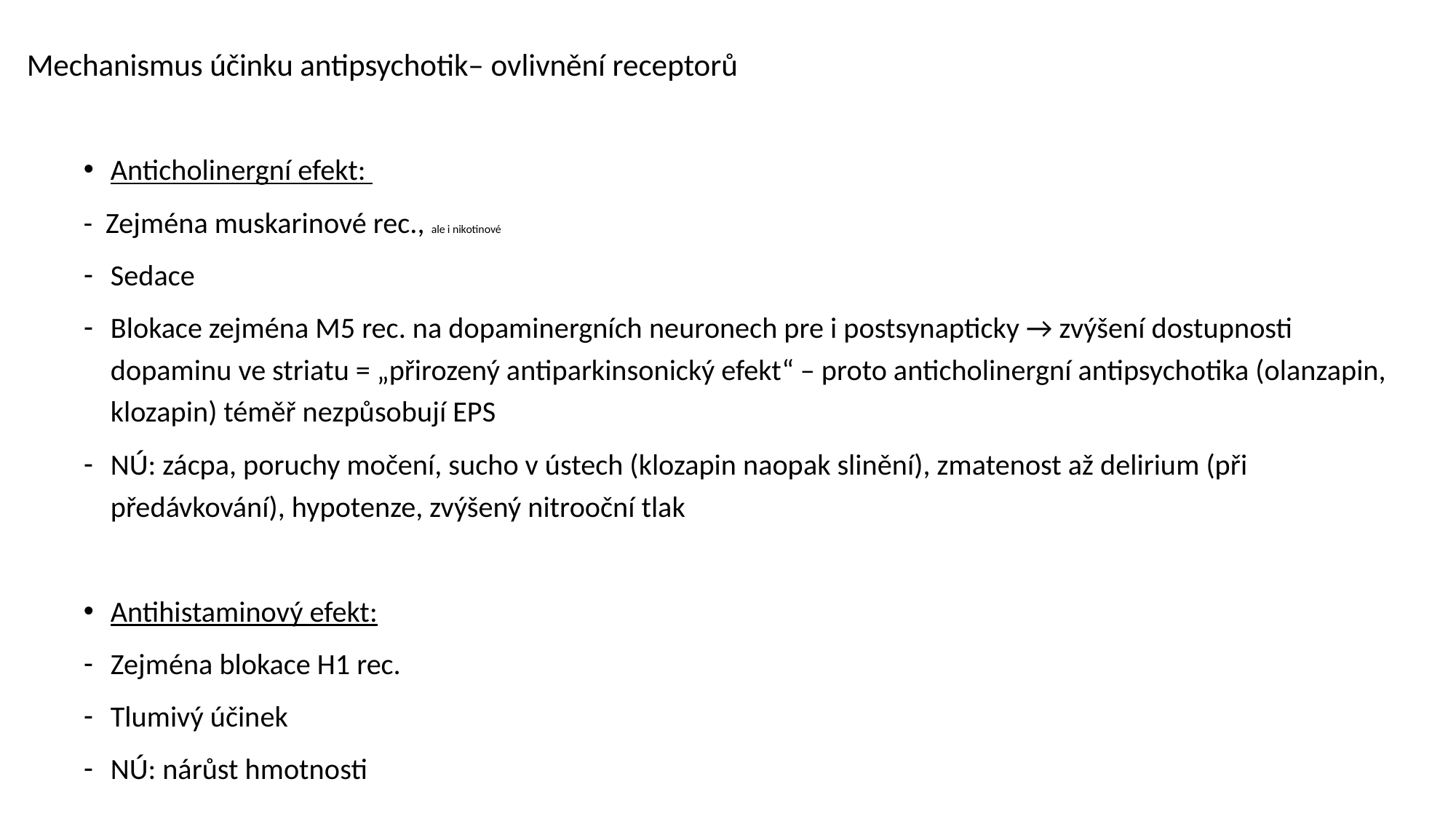

# Mechanismus účinku antipsychotik– ovlivnění receptorů
Anticholinergní efekt:
-  Zejména muskarinové rec., ale i nikotinové
Sedace
Blokace zejména M5 rec. na dopaminergních neuronech pre i postsynapticky → zvýšení dostupnosti dopaminu ve striatu = „přirozený antiparkinsonický efekt“ – proto anticholinergní antipsychotika (olanzapin, klozapin) téměř nezpůsobují EPS
NÚ: zácpa, poruchy močení, sucho v ústech (klozapin naopak slinění), zmatenost až delirium (při předávkování), hypotenze, zvýšený nitrooční tlak

Antihistaminový efekt:
Zejména blokace H1 rec.
Tlumivý účinek
NÚ: nárůst hmotnosti